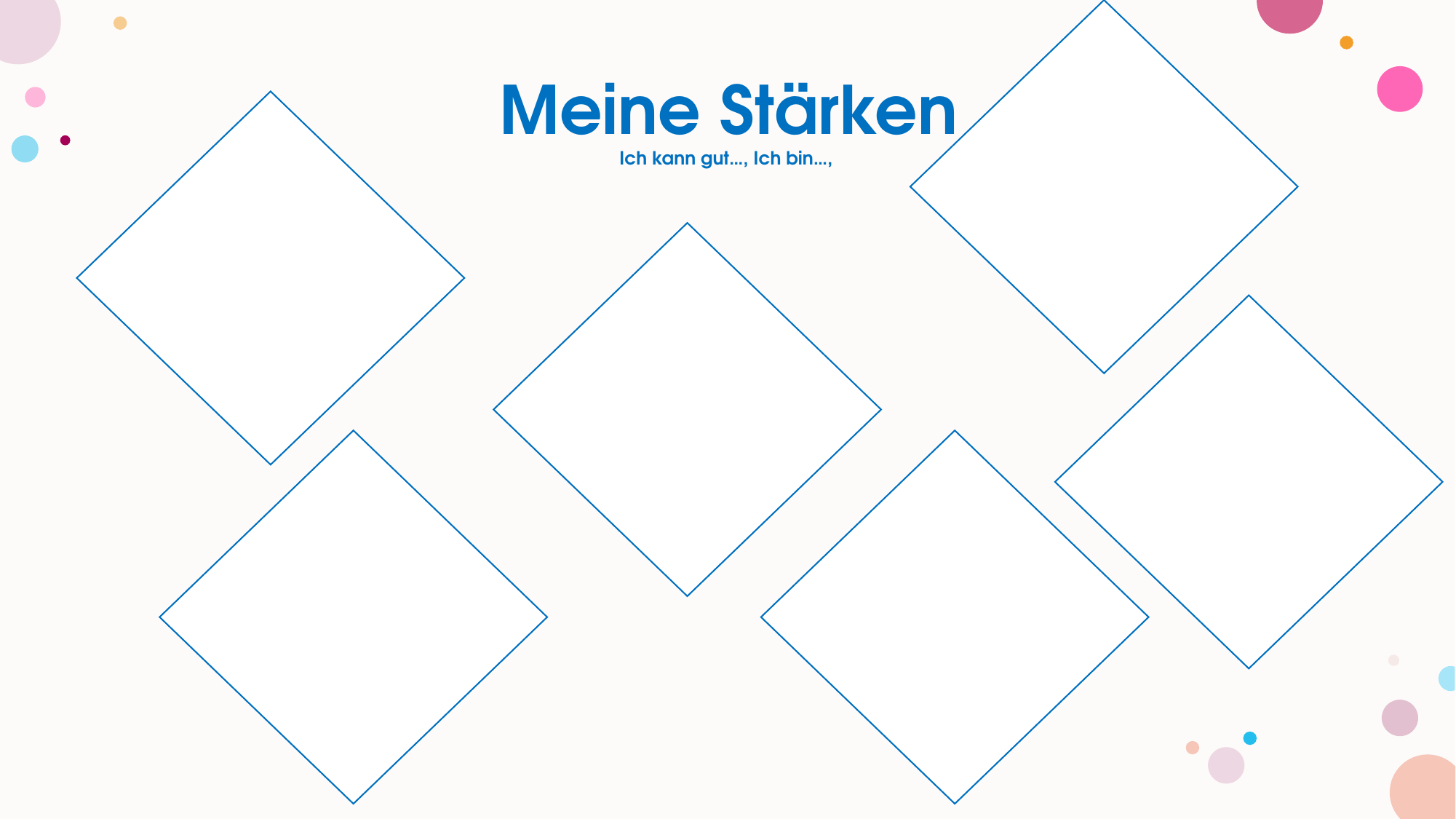

# Meine Stärken Ich kann gut…, Ich bin…,